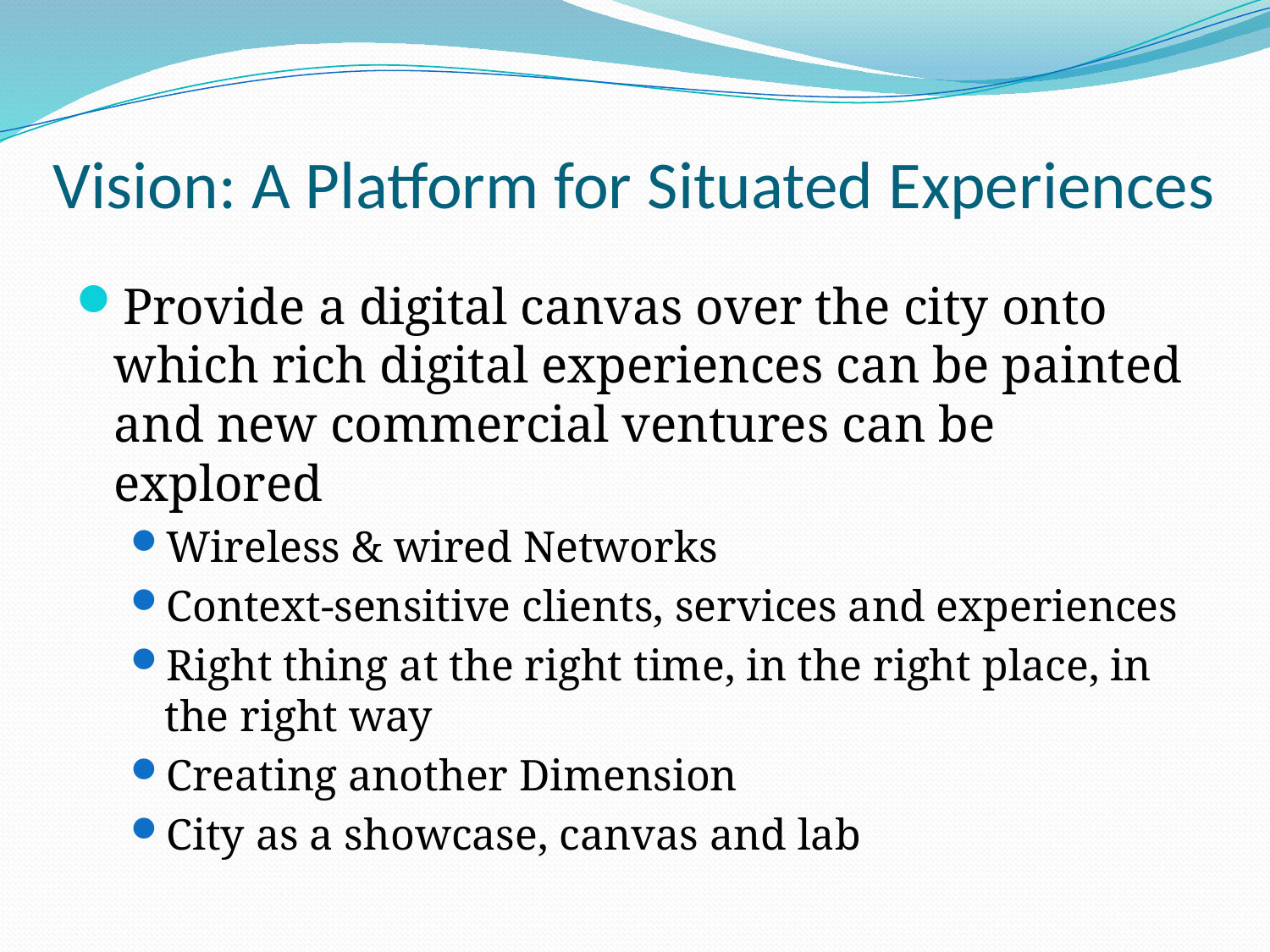

# Vision: A Platform for Situated Experiences
Provide a digital canvas over the city onto which rich digital experiences can be painted and new commercial ventures can be explored
Wireless & wired Networks
Context-sensitive clients, services and experiences
Right thing at the right time, in the right place, in the right way
Creating another Dimension
City as a showcase, canvas and lab